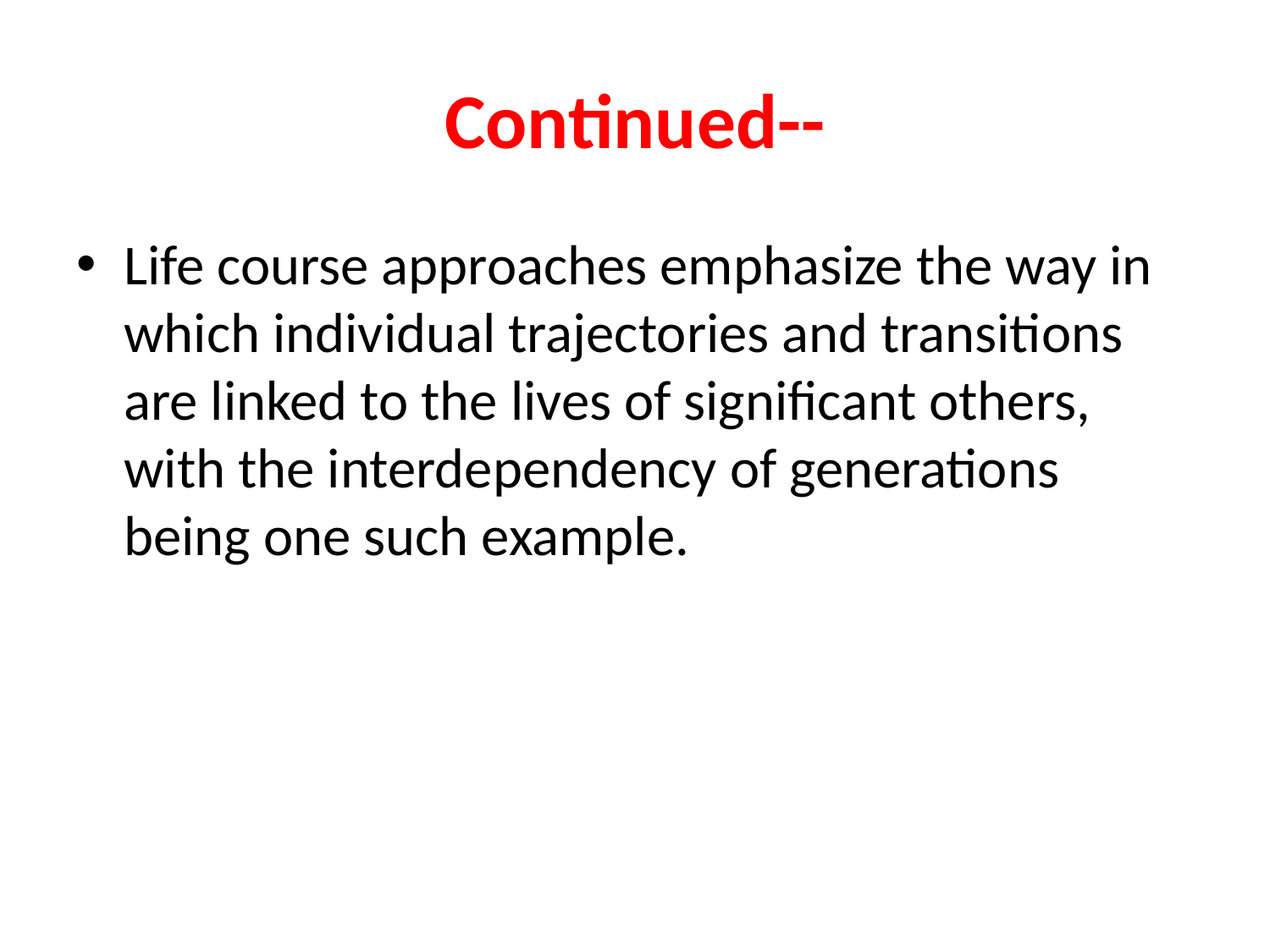

# Continued--
Life course approaches emphasize the way in which individual trajectories and transitions are linked to the lives of significant others, with the interdependency of generations being one such example.